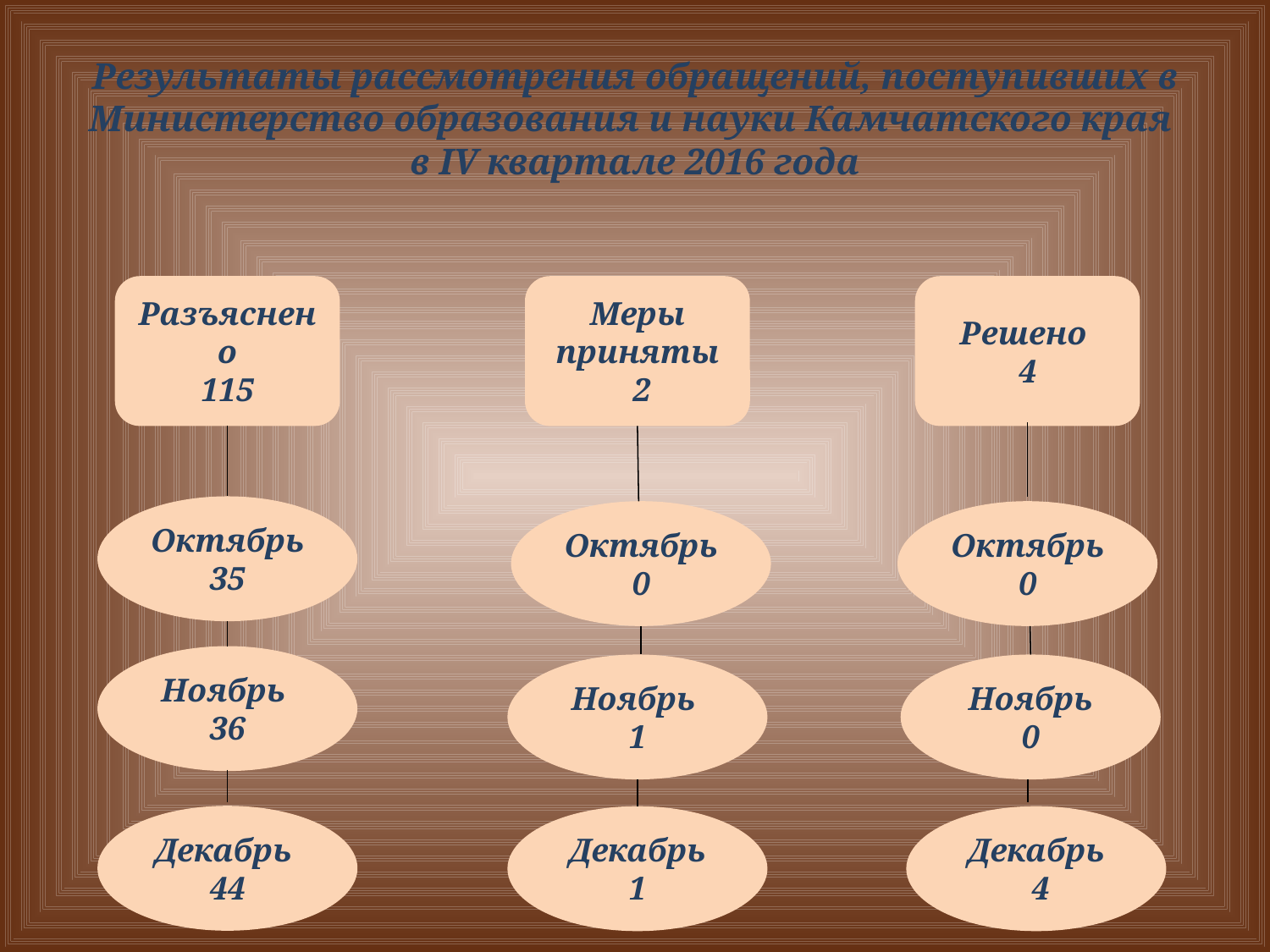

# Результаты рассмотрения обращений, поступивших в Министерство образования и науки Камчатского края в IV квартале 2016 года
Разъяснено
115
Меры приняты
 2
Решено
4
Октябрь
35
Октябрь
0
Октябрь
0
Ноябрь
36
Ноябрь
1
Ноябрь
0
Декабрь
44
Декабрь
1
Декабрь
 4